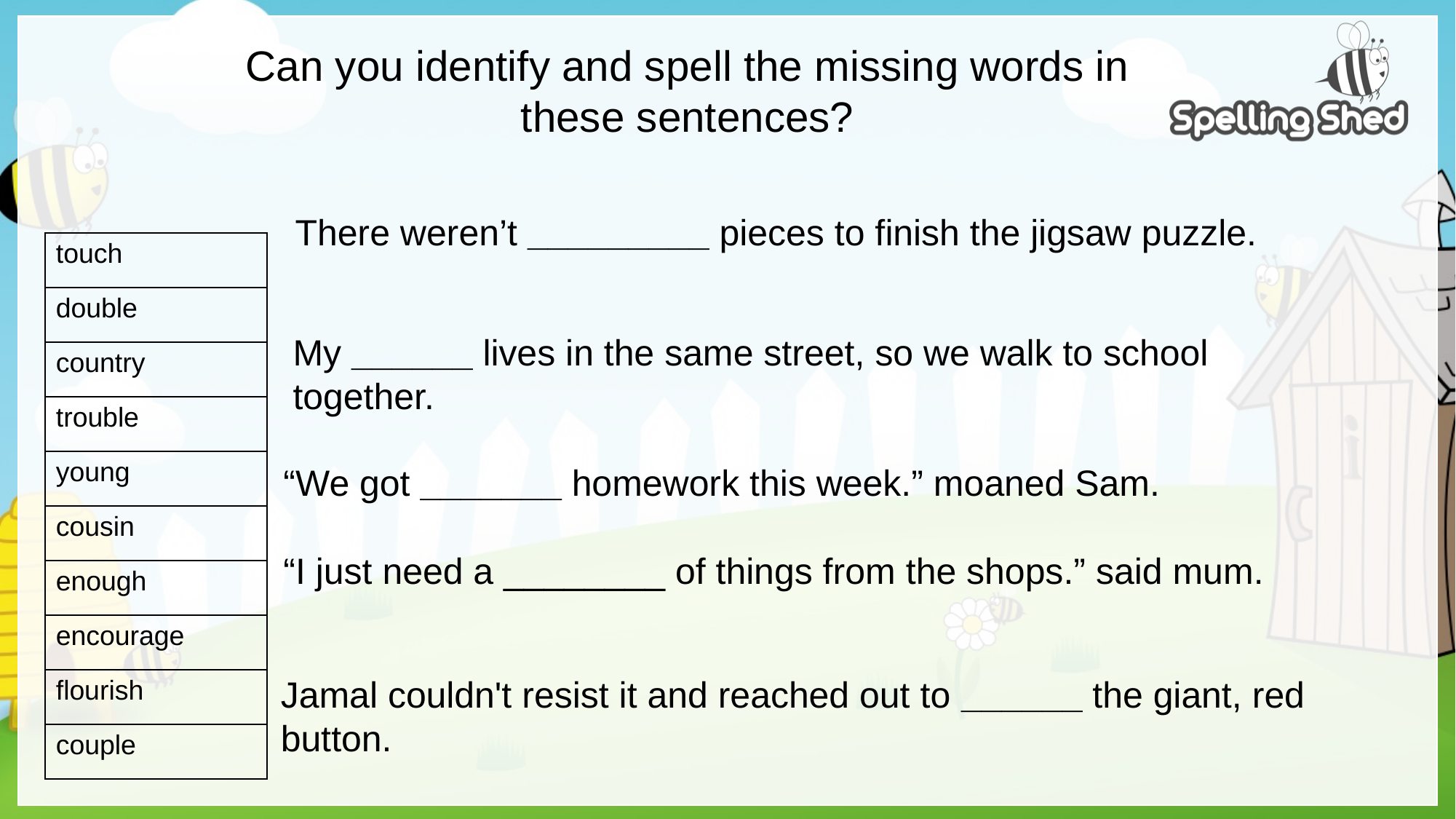

Can you identify and spell the missing words in these sentences?
There weren’t _________ pieces to finish the jigsaw puzzle.
| touch |
| --- |
| double |
| country |
| trouble |
| young |
| cousin |
| enough |
| encourage |
| flourish |
| couple |
My ______ lives in the same street, so we walk to school together.
“We got _______ homework this week.” moaned Sam.
“I just need a ________ of things from the shops.” said mum.
Jamal couldn't resist it and reached out to ______ the giant, red button.